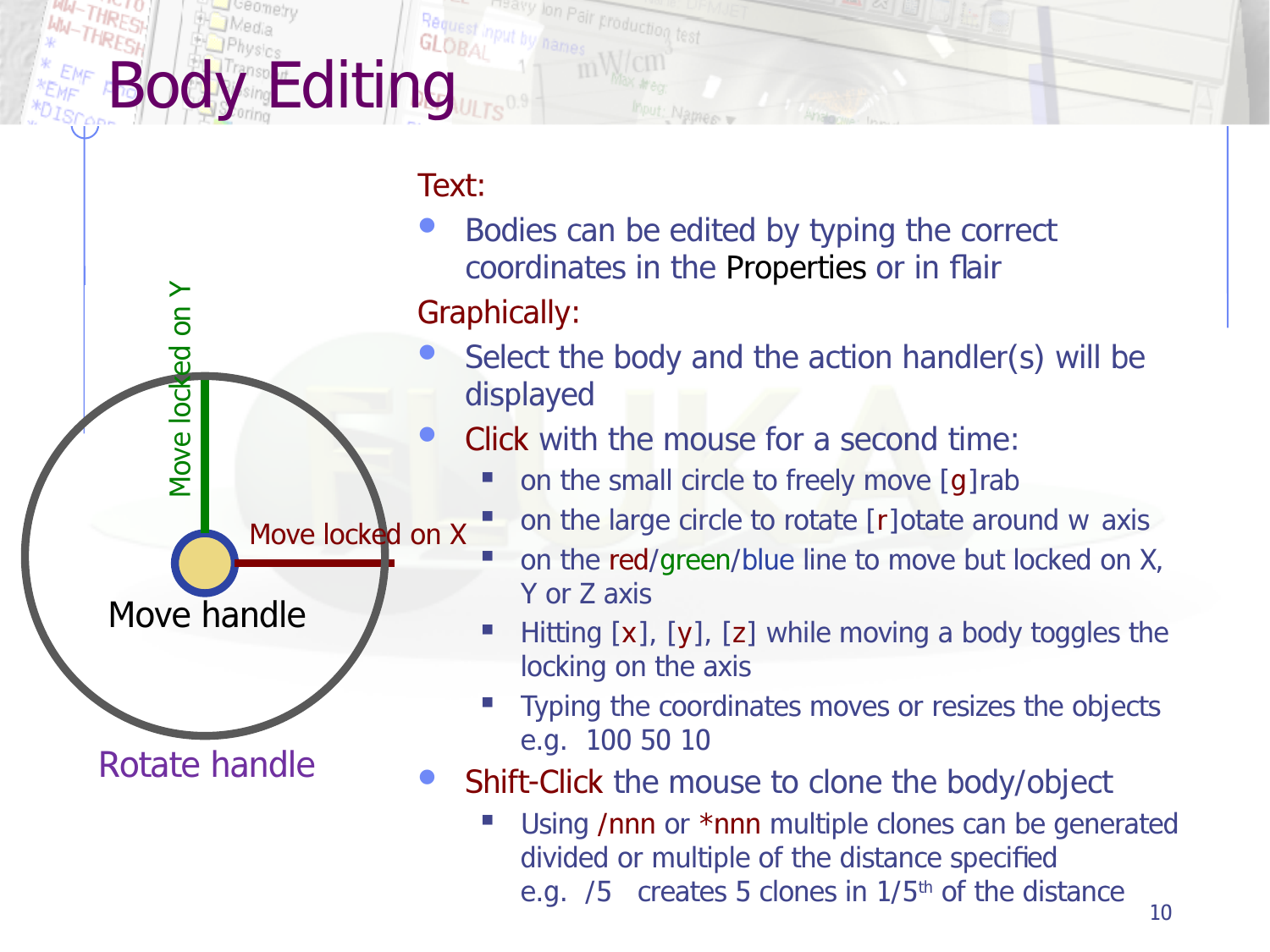

# Body Editing
Text:
Bodies can be edited by typing the correct coordinates in the Properties or in flair
Graphically:
Select the body and the action handler(s) will be displayed
Click with the mouse for a second time:
on the small circle to freely move [g]rab
on the large circle to rotate [r]otate around w axis
on the red/green/blue line to move but locked on X, Y or Z axis
Hitting [x], [y], [z] while moving a body toggles the locking on the axis
Typing the coordinates moves or resizes the objects
e.g.  100 50 10
Shift-Click the mouse to clone the body/object
Using /nnn or *nnn multiple clones can be generated divided or multiple of the distance specified
e.g.  /5   creates 5 clones in 1/5th of the distance
Move locked on Y

Move locked on X

Move handle
Rotate handle

10